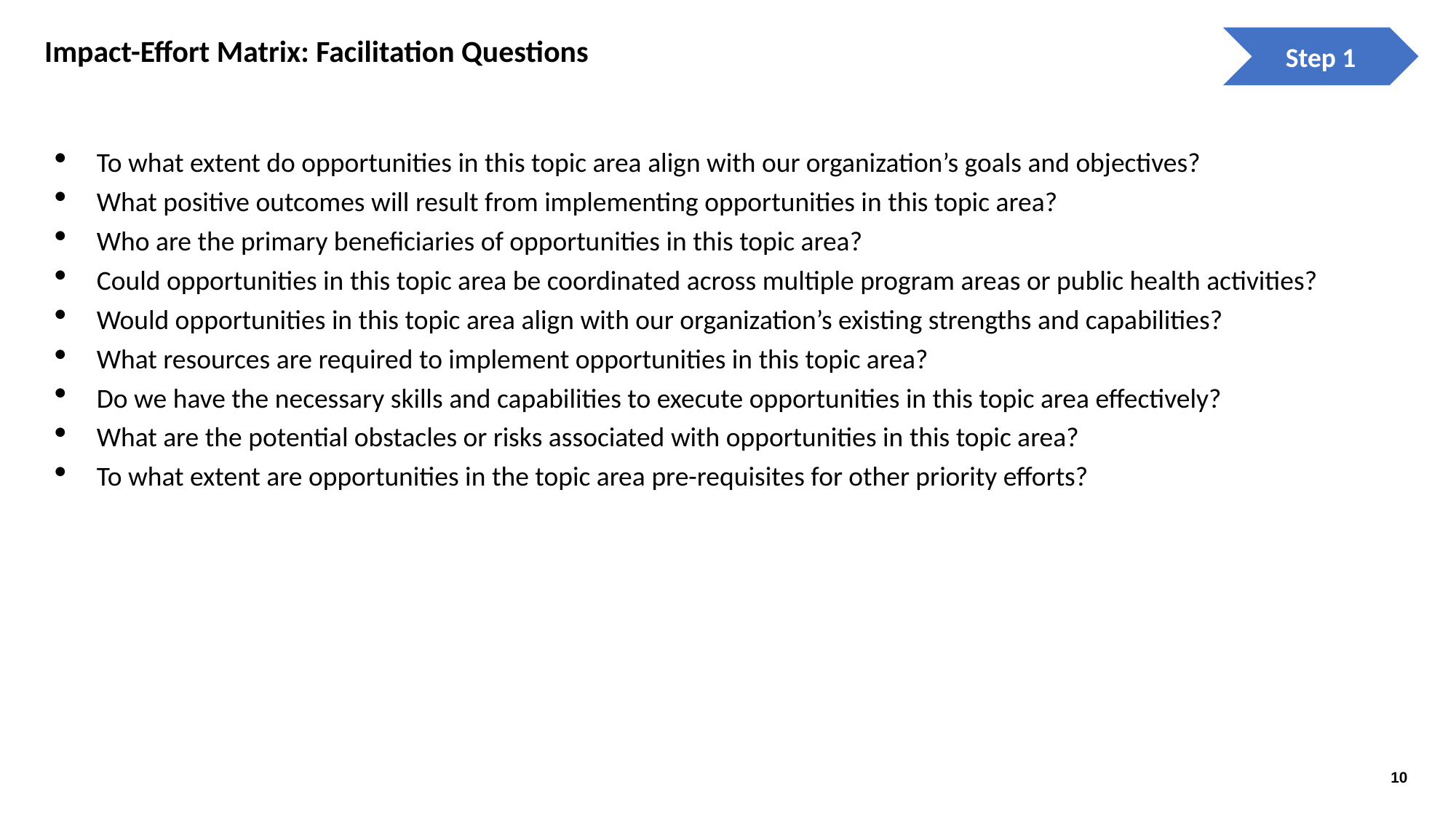

# Impact-Effort Matrix: Facilitation Questions
Step 1
To what extent do opportunities in this topic area align with our organization’s goals and objectives?
What positive outcomes will result from implementing opportunities in this topic area?
Who are the primary beneficiaries of opportunities in this topic area?
Could opportunities in this topic area be coordinated across multiple program areas or public health activities?
Would opportunities in this topic area align with our organization’s existing strengths and capabilities?
What resources are required to implement opportunities in this topic area?
Do we have the necessary skills and capabilities to execute opportunities in this topic area effectively?
What are the potential obstacles or risks associated with opportunities in this topic area?
To what extent are opportunities in the topic area pre-requisites for other priority efforts?
Step 1
To what extent do opportunities in this topic area align with our organization’s goals and objectives?
What positive outcomes will result from implementing opportunities in this topic area?
Who are the primary beneficiaries of opportunities in this topic area?
Could opportunities in this topic area be coordinated across multiple program areas or public health activities?
Would opportunities in this topic area align with our organization’s existing strengths and capabilities?
What resources are required to implement opportunities in this topic area?
Do we have the necessary skills and capabilities to execute opportunities in this topic area effectively?
What are the potential obstacles or risks associated with opportunities in this topic area?
To what extent are opportunities in the topic area pre-requisites for other priority efforts?
10